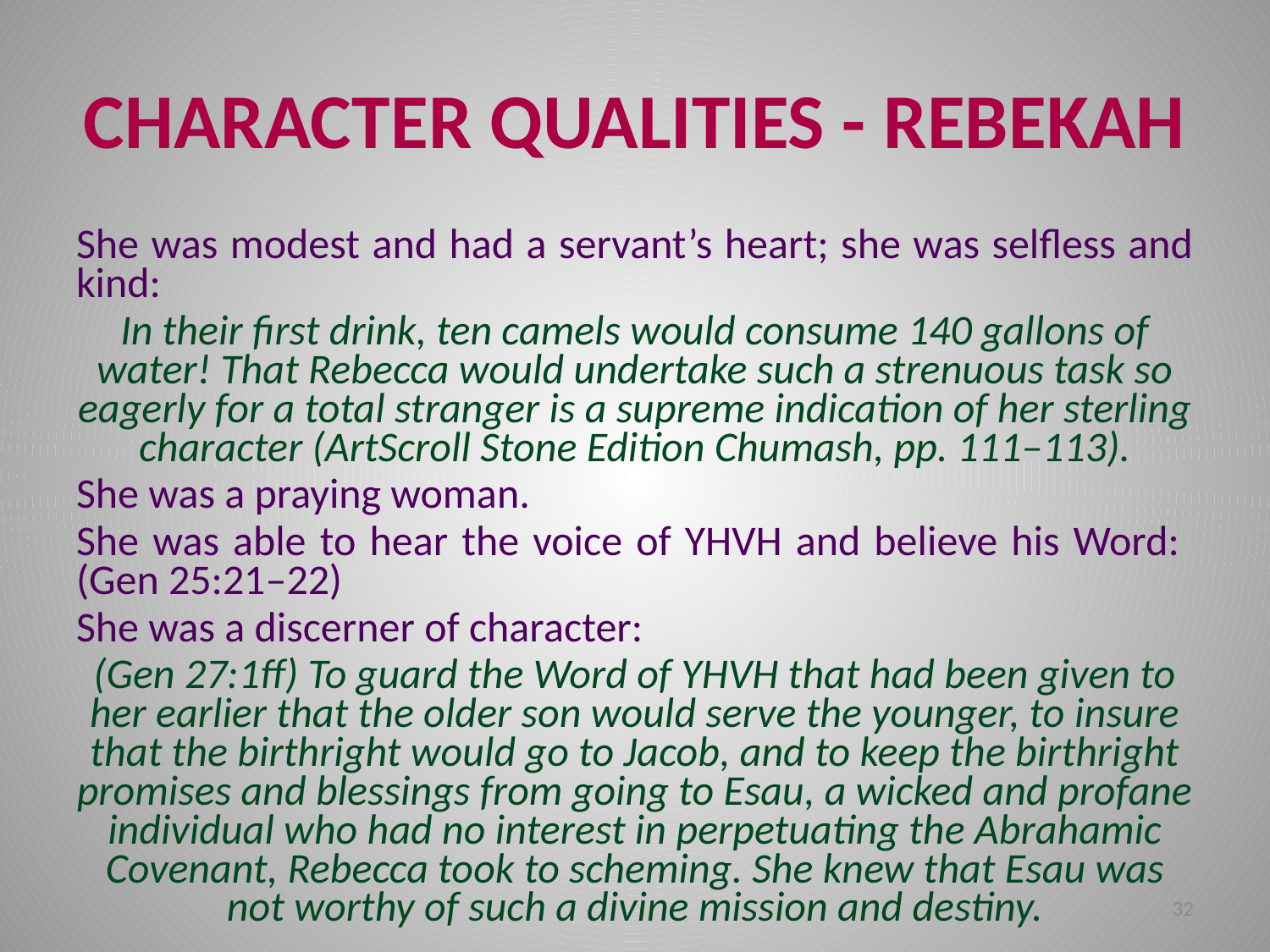

# CHARACTER QUALITIES - REBEKAH
She was modest and had a servant’s heart; she was selfless and kind:
In their first drink, ten camels would consume 140 gallons of water! That Rebecca would undertake such a strenuous task so eagerly for a total stranger is a supreme indication of her sterling character (ArtScroll Stone Edition Chumash, pp. 111–113).
She was a praying woman.
She was able to hear the voice of YHVH and believe his Word:  (Gen 25:21–22)
She was a discerner of character:
(Gen 27:1ff) To guard the Word of YHVH that had been given to her earlier that the older son would serve the younger, to insure that the birthright would go to Jacob, and to keep the birthright promises and blessings from going to Esau, a wicked and profane individual who had no interest in perpetuating the Abrahamic Covenant, Rebecca took to scheming. She knew that Esau was not worthy of such a divine mission and destiny.
32